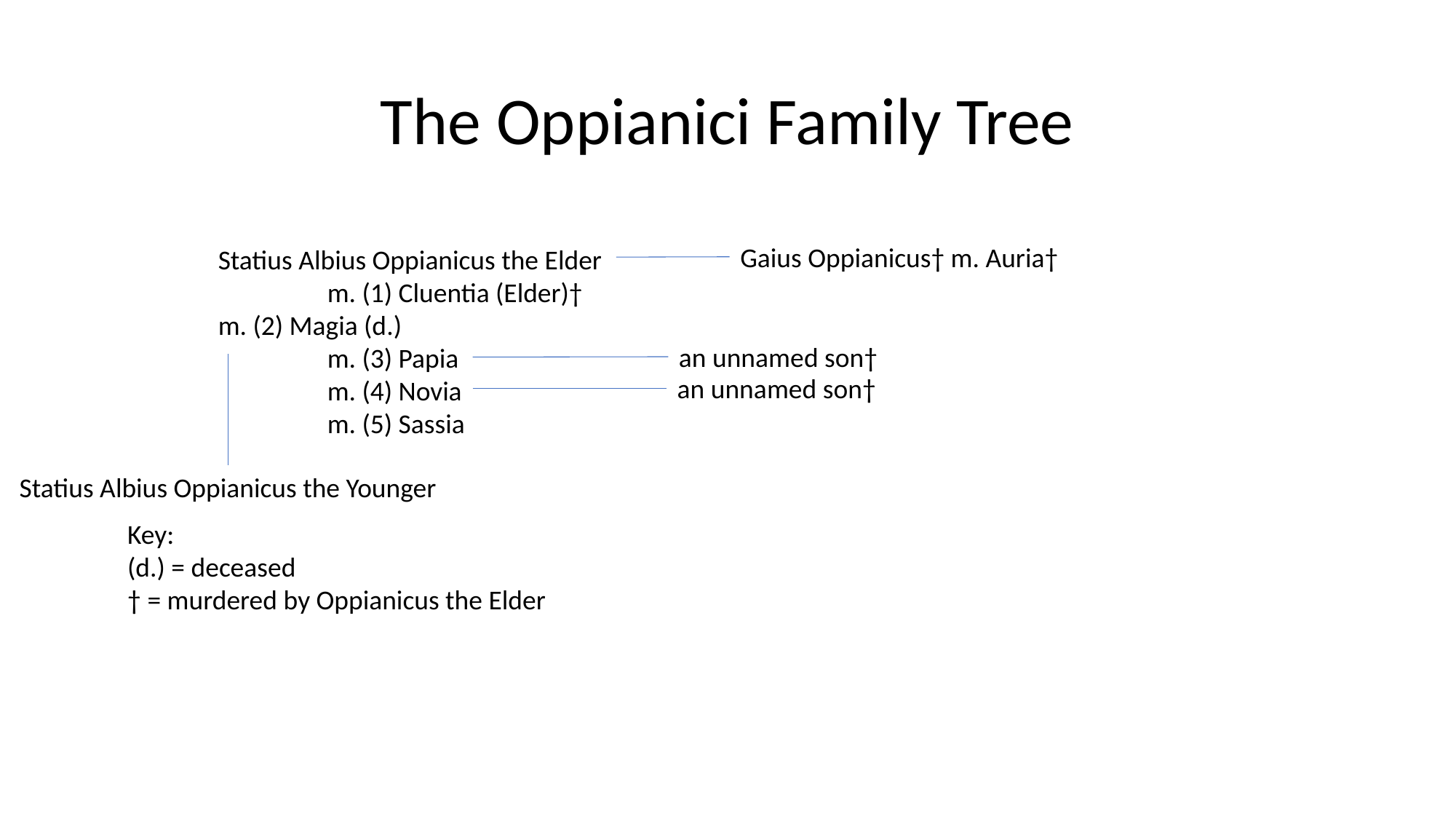

# The Oppianici Family Tree
Gaius Oppianicus† m. Auria†
Statius Albius Oppianicus the Elder
	m. (1) Cluentia (Elder)†
m. (2) Magia (d.)
	m. (3) Papia
	m. (4) Novia
	m. (5) Sassia
an unnamed son†
an unnamed son†
Statius Albius Oppianicus the Younger
Key:
(d.) = deceased
† = murdered by Oppianicus the Elder